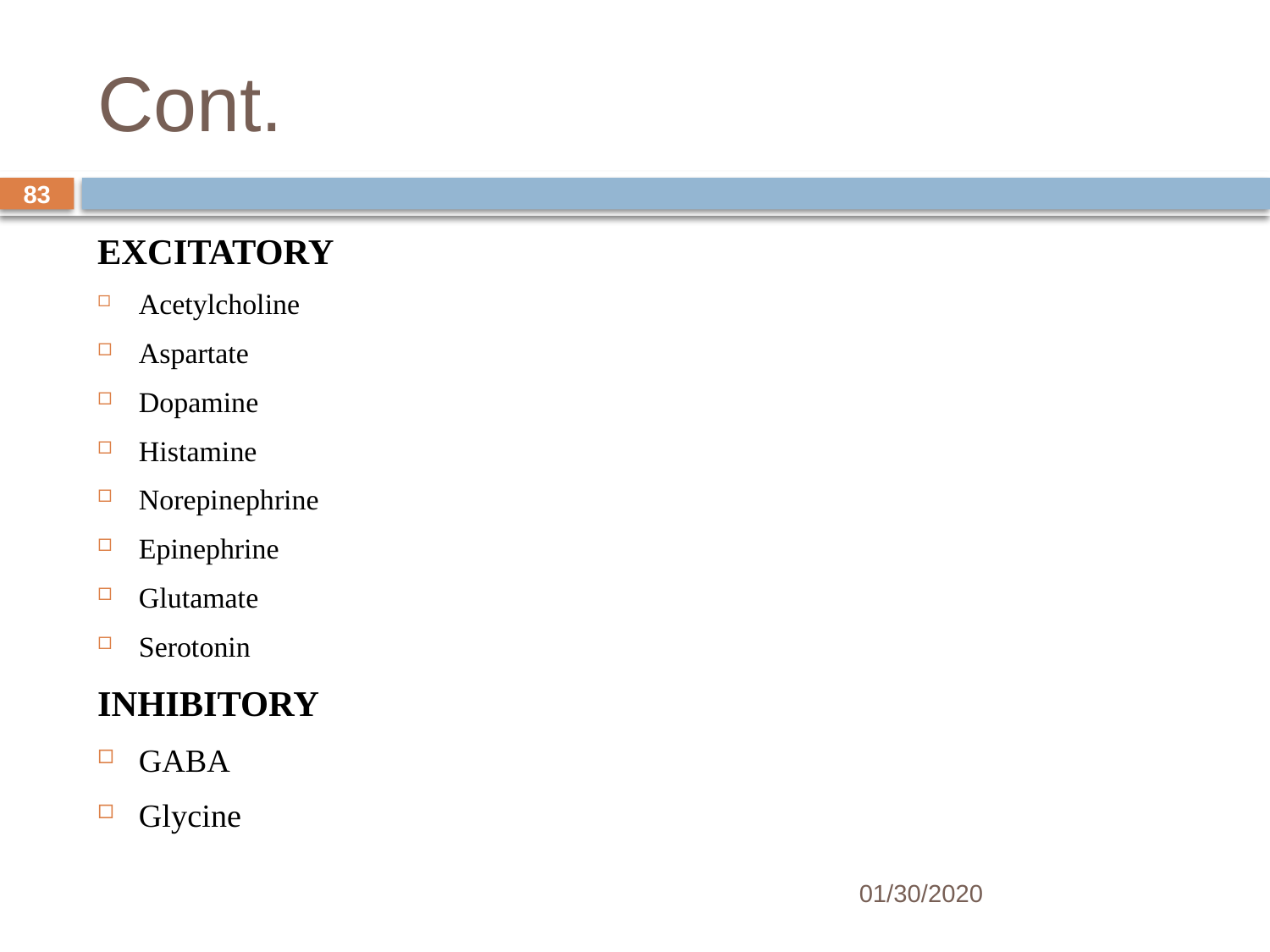

# Cont.
83
EXCITATORY
	Acetylcholine
	Aspartate
	Dopamine
	Histamine
	Norepinephrine
	Epinephrine
	Glutamate
	Serotonin
INHIBITORY
	GABA
	Glycine

01/30/2020